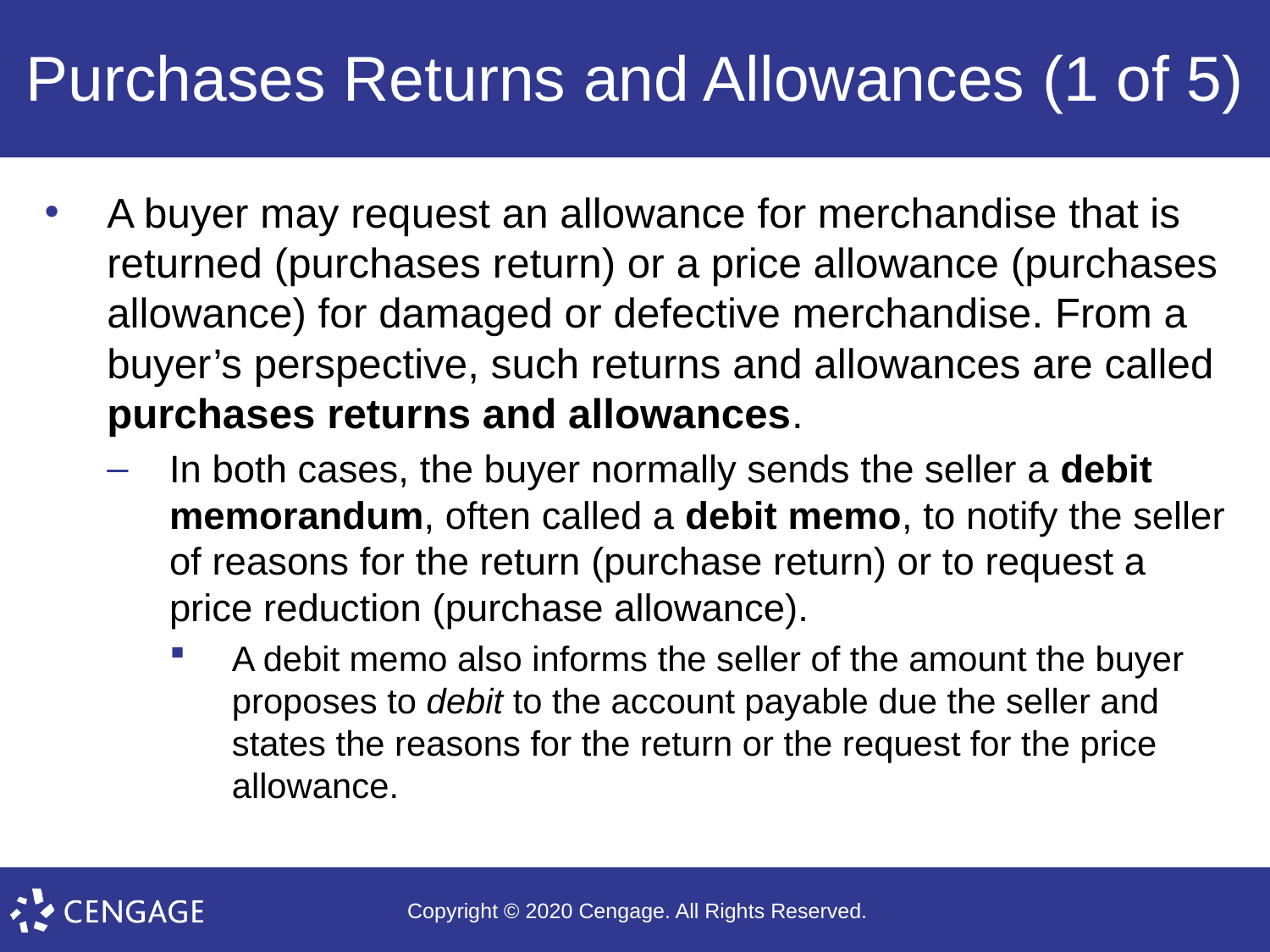

# Purchases Returns and Allowances (1 of 5)
A buyer may request an allowance for merchandise that is returned (purchases return) or a price allowance (purchases allowance) for damaged or defective merchandise. From a buyer’s perspective, such returns and allowances are called purchases returns and allowances.
In both cases, the buyer normally sends the seller a debit memorandum, often called a debit memo, to notify the seller of reasons for the return (purchase return) or to request a price reduction (purchase allowance).
A debit memo also informs the seller of the amount the buyer proposes to debit to the account payable due the seller and states the reasons for the return or the request for the price allowance.